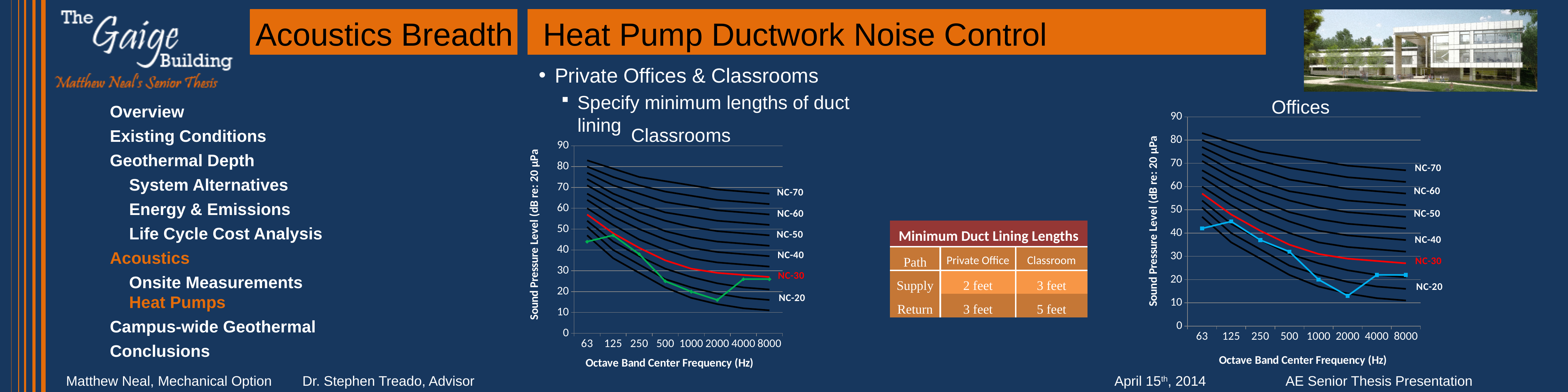

# Acoustics Breadth	Heat Pump Ductwork Noise Control
Private Offices & Classrooms
Specify minimum lengths of duct lining

### Chart

| Category |  |  |  |  |  |  |  |  |  |  |  |  |  |
|---|---|---|---|---|---|---|---|---|---|---|---|---|---|
| 63 | 47.0 | 51.0 | 54.0 | 57.0 | 60.0 | 64.0 | 67.0 | 71.0 | 74.0 | 77.0 | 80.0 | 83.0 | 42.0 |
| 125 | 36.0 | 40.0 | 44.0 | 48.0 | 52.0 | 56.0 | 60.0 | 64.0 | 67.0 | 71.0 | 75.0 | 79.0 | 45.0 |
| 250 | 29.0 | 33.0 | 37.0 | 41.0 | 45.0 | 50.0 | 54.0 | 58.0 | 62.0 | 67.0 | 71.0 | 75.0 | 37.0 |
| 500 | 22.0 | 26.0 | 31.0 | 35.0 | 40.0 | 45.0 | 49.0 | 54.0 | 58.0 | 63.0 | 68.0 | 73.0 | 32.0 |
| 1000 | 17.0 | 22.0 | 27.0 | 31.0 | 36.0 | 41.0 | 46.0 | 51.0 | 56.0 | 61.0 | 66.0 | 71.0 | 20.0 |
| 2000 | 14.0 | 19.0 | 24.0 | 29.0 | 34.0 | 39.0 | 44.0 | 49.0 | 54.0 | 59.0 | 64.0 | 69.0 | 13.0 |
| 4000 | 12.0 | 17.0 | 22.0 | 28.0 | 33.0 | 38.0 | 43.0 | 48.0 | 53.0 | 58.0 | 63.0 | 68.0 | 22.0 |
| 8000 | 11.0 | 16.0 | 21.0 | 27.0 | 32.0 | 37.0 | 42.0 | 47.0 | 52.0 | 57.0 | 62.0 | 67.0 | 22.0 |
Offices
Overview
Existing Conditions
Geothermal Depth
	System Alternatives
	Energy & Emissions
	Life Cycle Cost Analysis
Acoustics
	Onsite Measurements
	Heat Pumps
Campus-wide Geothermal
Conclusions

### Chart

| Category |  |  |  |  |  |  |  |  |  |  |  |  |  |
|---|---|---|---|---|---|---|---|---|---|---|---|---|---|
| 63 | 47.0 | 51.0 | 54.0 | 57.0 | 60.0 | 64.0 | 67.0 | 71.0 | 74.0 | 77.0 | 80.0 | 83.0 | 44.0 |
| 125 | 36.0 | 40.0 | 44.0 | 48.0 | 52.0 | 56.0 | 60.0 | 64.0 | 67.0 | 71.0 | 75.0 | 79.0 | 47.0 |
| 250 | 29.0 | 33.0 | 37.0 | 41.0 | 45.0 | 50.0 | 54.0 | 58.0 | 62.0 | 67.0 | 71.0 | 75.0 | 38.0 |
| 500 | 22.0 | 26.0 | 31.0 | 35.0 | 40.0 | 45.0 | 49.0 | 54.0 | 58.0 | 63.0 | 68.0 | 73.0 | 25.0 |
| 1000 | 17.0 | 22.0 | 27.0 | 31.0 | 36.0 | 41.0 | 46.0 | 51.0 | 56.0 | 61.0 | 66.0 | 71.0 | 20.0 |
| 2000 | 14.0 | 19.0 | 24.0 | 29.0 | 34.0 | 39.0 | 44.0 | 49.0 | 54.0 | 59.0 | 64.0 | 69.0 | 16.0 |
| 4000 | 12.0 | 17.0 | 22.0 | 28.0 | 33.0 | 38.0 | 43.0 | 48.0 | 53.0 | 58.0 | 63.0 | 68.0 | 26.0 |
| 8000 | 11.0 | 16.0 | 21.0 | 27.0 | 32.0 | 37.0 | 42.0 | 47.0 | 52.0 | 57.0 | 62.0 | 67.0 | 26.0 |
Classrooms
| Minimum Duct Lining Lengths |  |  |
| --- | --- | --- |
| Path | Private Office | Classroom |
| Supply | 2 feet | 3 feet |
| Return | 3 feet | 5 feet |